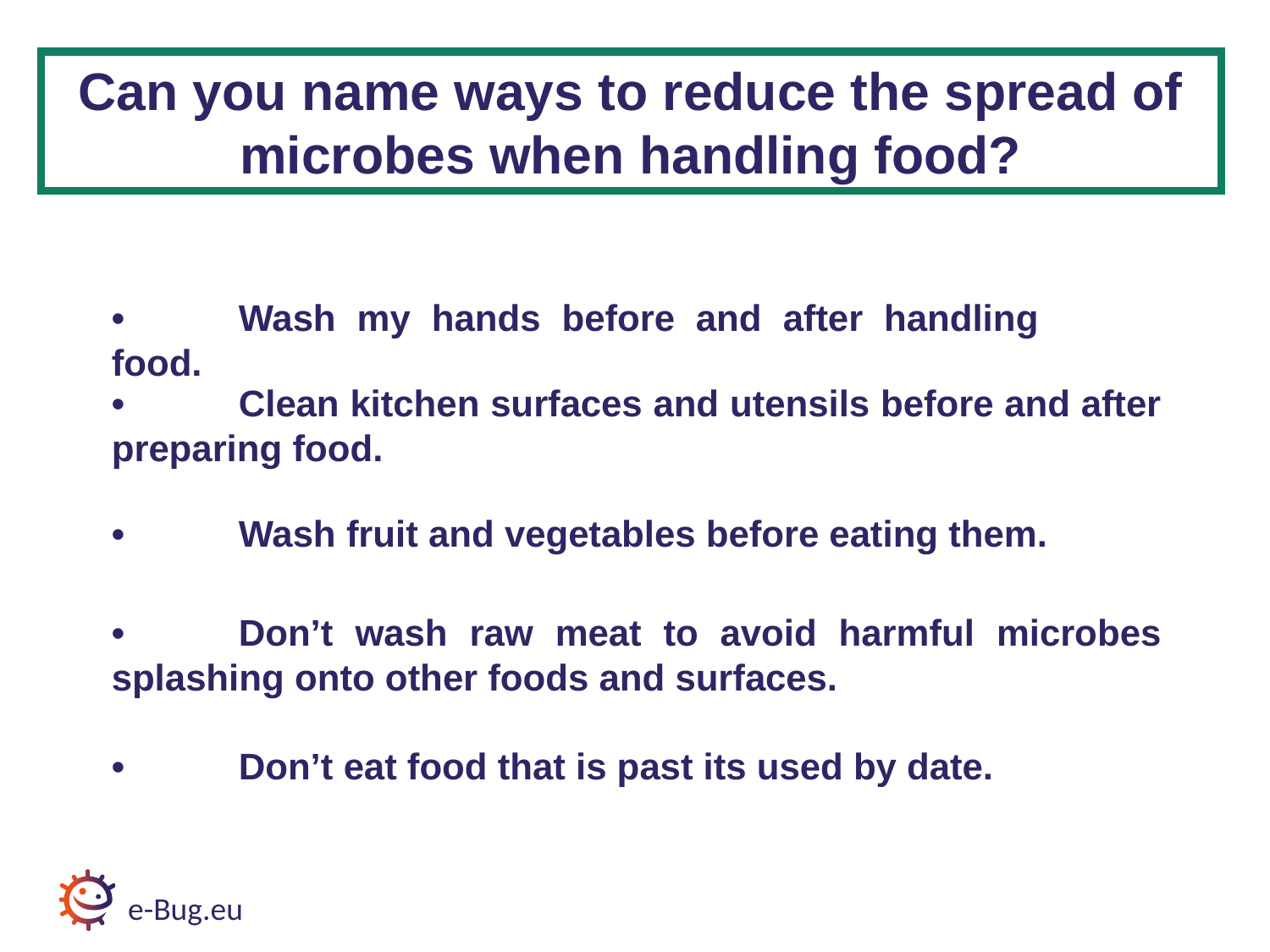

# Discussion Question
Can you name ways to reduce the spread of microbes when handling food?
•	Wash my hands before and after handling food.
•	Clean kitchen surfaces and utensils before and after preparing food.
•	Wash fruit and vegetables before eating them.
•	Don’t wash raw meat to avoid harmful microbes splashing onto other foods and surfaces.
•	Don’t eat food that is past its used by date.
e-Bug.eu